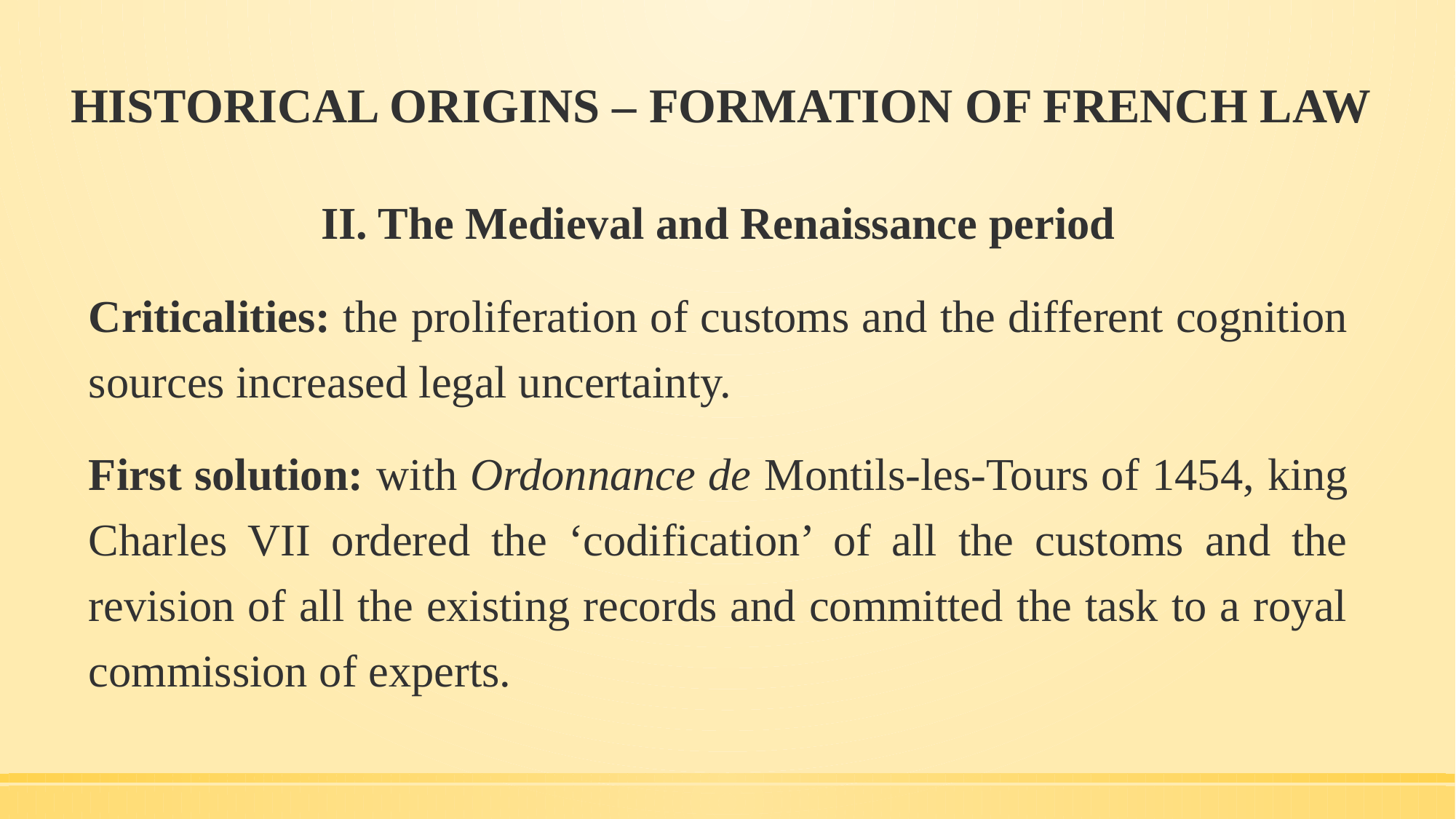

# HISTORICAL ORIGINS – FORMATION OF FRENCH LAW
II. The Medieval and Renaissance period
Criticalities: the proliferation of customs and the different cognition sources increased legal uncertainty.
First solution: with Ordonnance de Montils-les-Tours of 1454, king Charles VII ordered the ‘codification’ of all the customs and the revision of all the existing records and committed the task to a royal commission of experts.